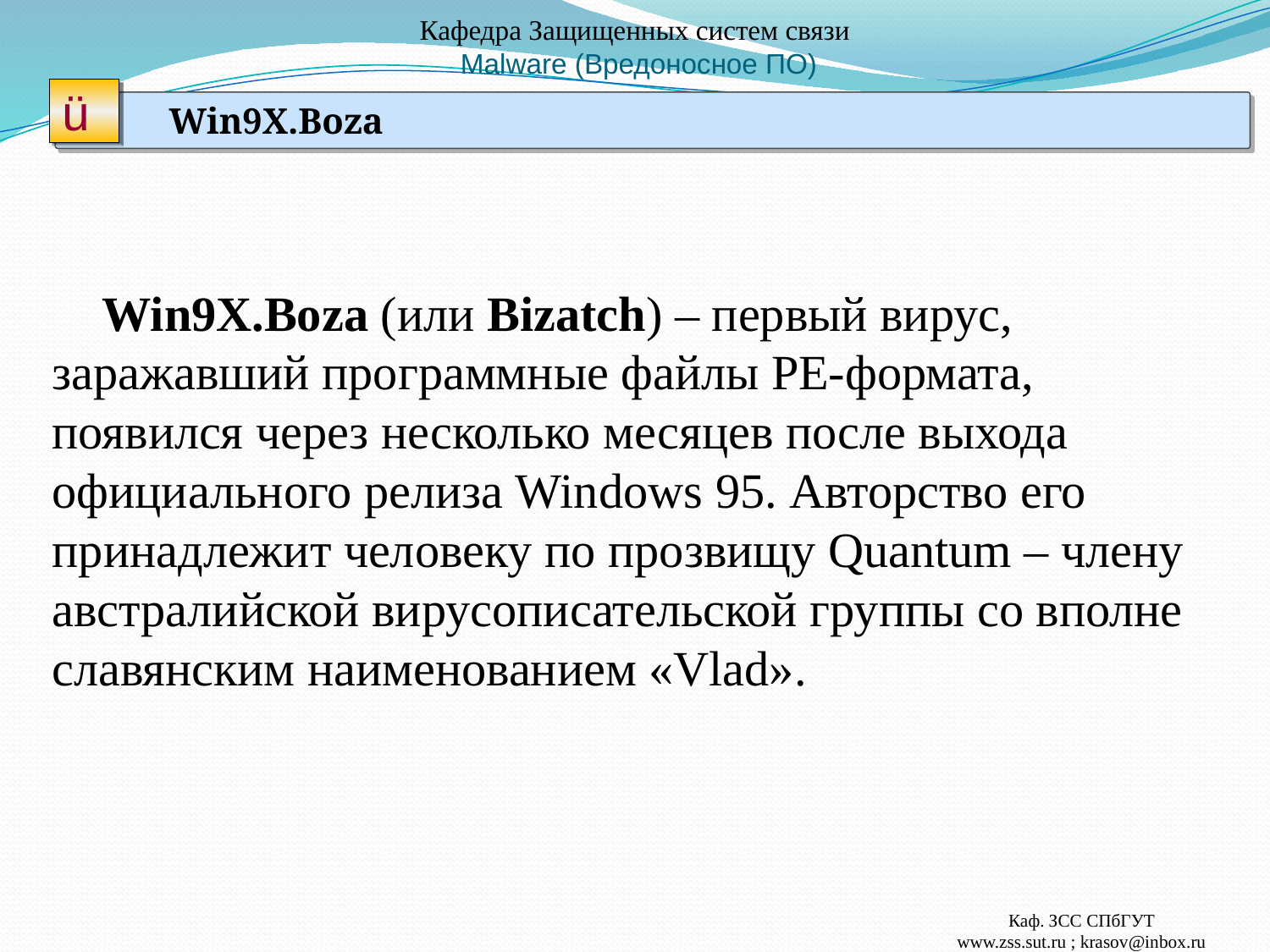

# Кафедра Защищенных систем связи Malware (Вредоносное ПО)
ü
Win9X.Boza
Win9X.Boza (или Bizatch) – первый вирус, заражавший программные файлы PE-формата, появился через несколько месяцев после выхода официального релиза Windows 95. Авторство его принадлежит человеку по прозвищу Quantum – члену австралийской вирусописательской группы со вполне славянcким наименованием «Vlad».
Каф. ЗСС СПбГУТ
www.zss.sut.ru ; krasov@inbox.ru